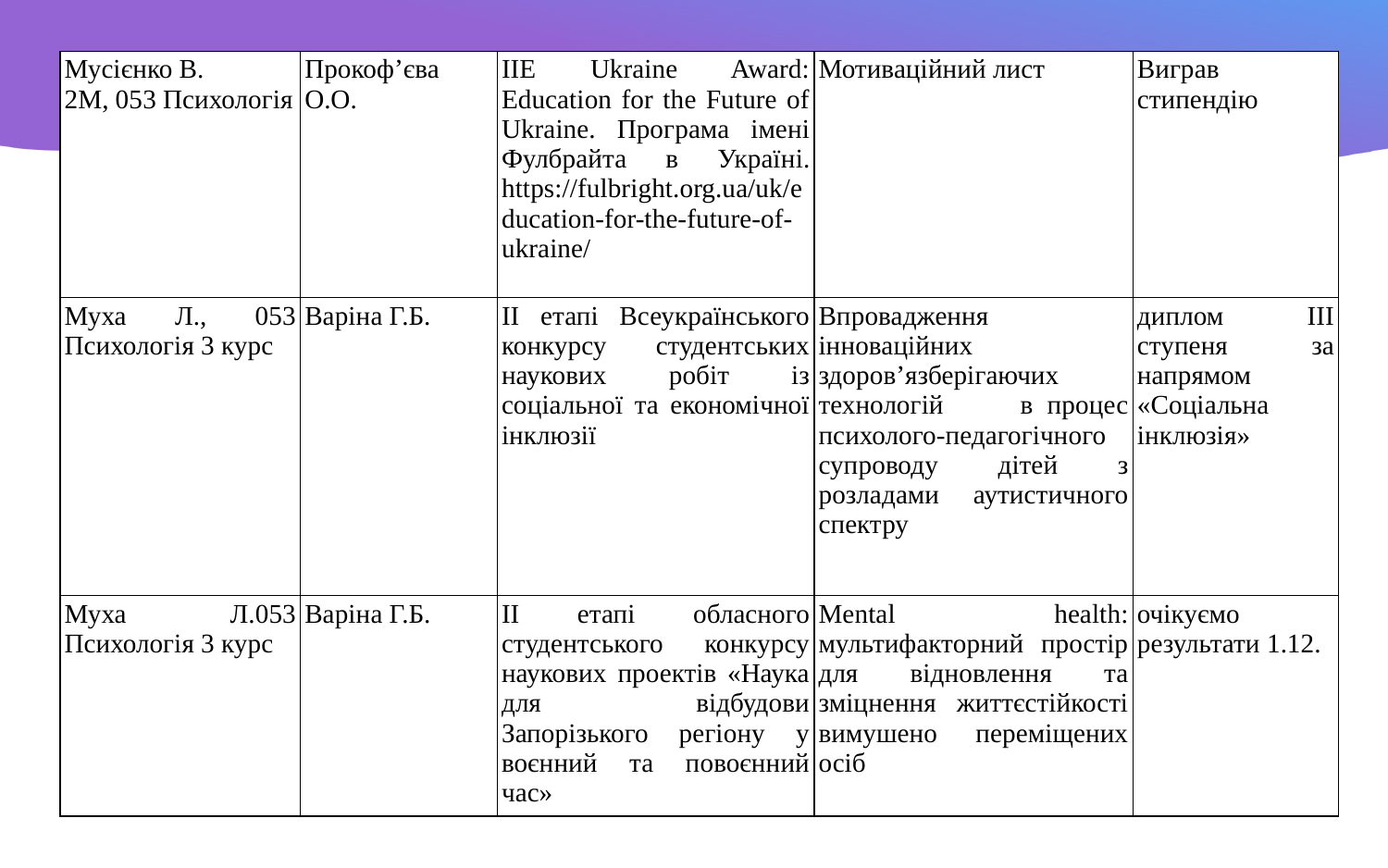

| Мусієнко В. 2М, 053 Психологія | Прокоф’єва О.О. | IIE Ukraine Award: Education for the Future of Ukraine. Програма iменi Фулбрайта в Українi. https://fulbright.org.ua/uk/education-for-the-future-of-ukraine/ | Мотиваційний лист | Виграв стипендію |
| --- | --- | --- | --- | --- |
| Муха Л., 053 Психологія 3 курс | Варіна Г.Б. | ІІ етапі Всеукраїнського конкурсу студентських наукових робіт із соціальної та економічної інклюзії | Впровадження інноваційних здоров’язберігаючих технологій       в процес психолого-педагогічного супроводу дітей з розладами аутистичного спектру | диплом ІІІ ступеня за напрямом «Соціальна інклюзія» |
| Муха Л.053 Психологія 3 курс | Варіна Г.Б. | ІІ етапі обласного студентського конкурсу наукових проектів «Наука для відбудови Запорізького регіону у воєнний та повоєнний час» | Mental health: мультифакторний простір для відновлення та зміцнення життєстійкості вимушено переміщених осіб | очікуємо результати 1.12. |